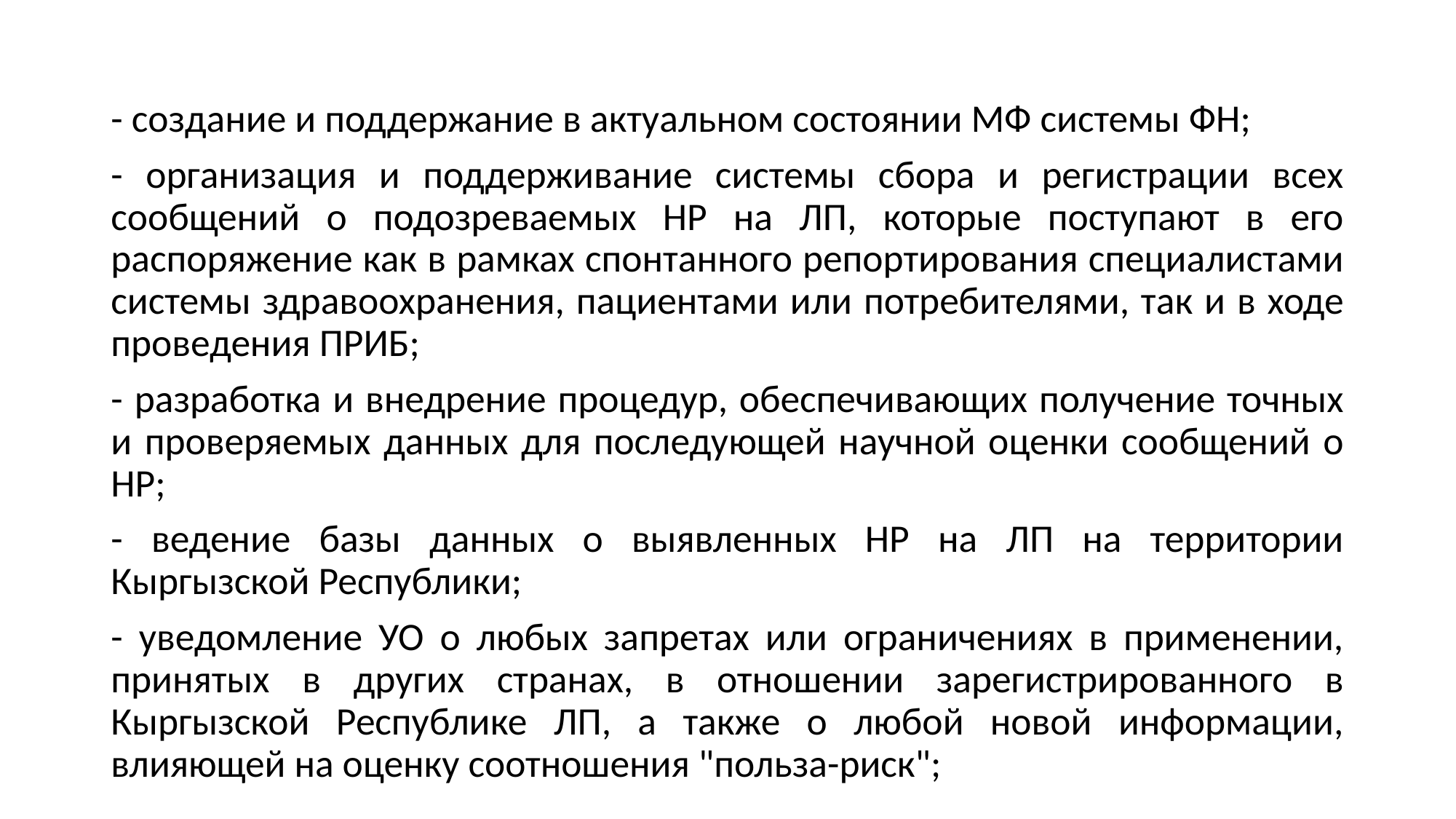

- создание и поддержание в актуальном состоянии МФ системы ФН;
- организация и поддерживание системы сбора и регистрации всех сообщений о подозреваемых НР на ЛП, которые поступают в его распоряжение как в рамках спонтанного репортирования специалистами системы здравоохранения, пациентами или потребителями, так и в ходе проведения ПРИБ;
- разработка и внедрение процедур, обеспечивающих получение точных и проверяемых данных для последующей научной оценки сообщений о НР;
- ведение базы данных о выявленных НР на ЛП на территории Кыргызской Республики;
- уведомление УО о любых запретах или ограничениях в применении, принятых в других странах, в отношении зарегистрированного в Кыргызской Республике ЛП, а также о любой новой информации, влияющей на оценку соотношения "польза-риск";